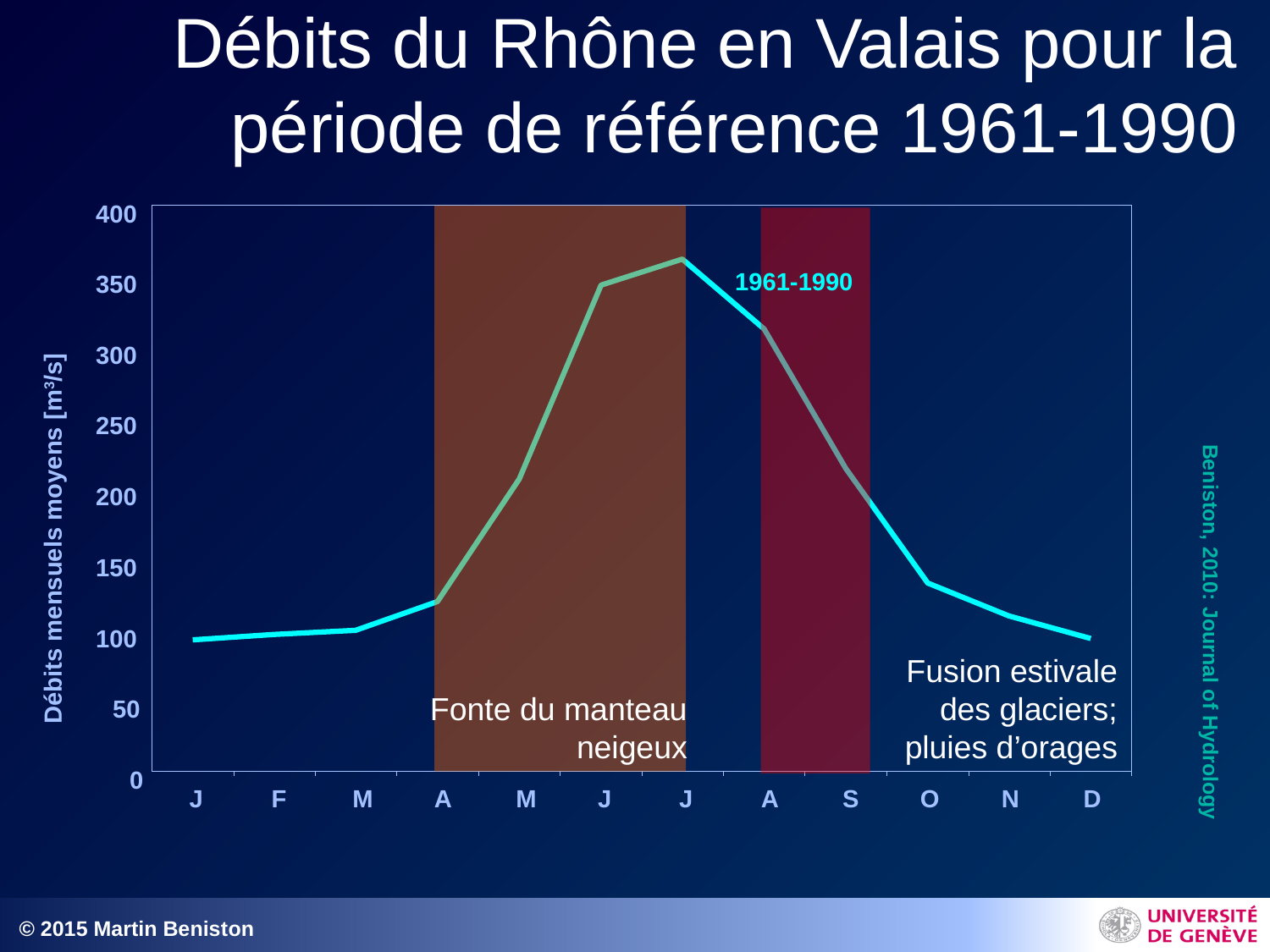

# Débits du Rhône en Valais pour la période de référence 1961-1990
400

1961-1990
350
300
250
200
Débits mensuels moyens [m3/s]
150
Beniston, 2010: Journal of Hydrology
100
Fusion estivale
des glaciers;
pluies d’orages
Fonte du manteau neigeux
50
0

J
F
M
A
M
J
J
A
S
O
N
D